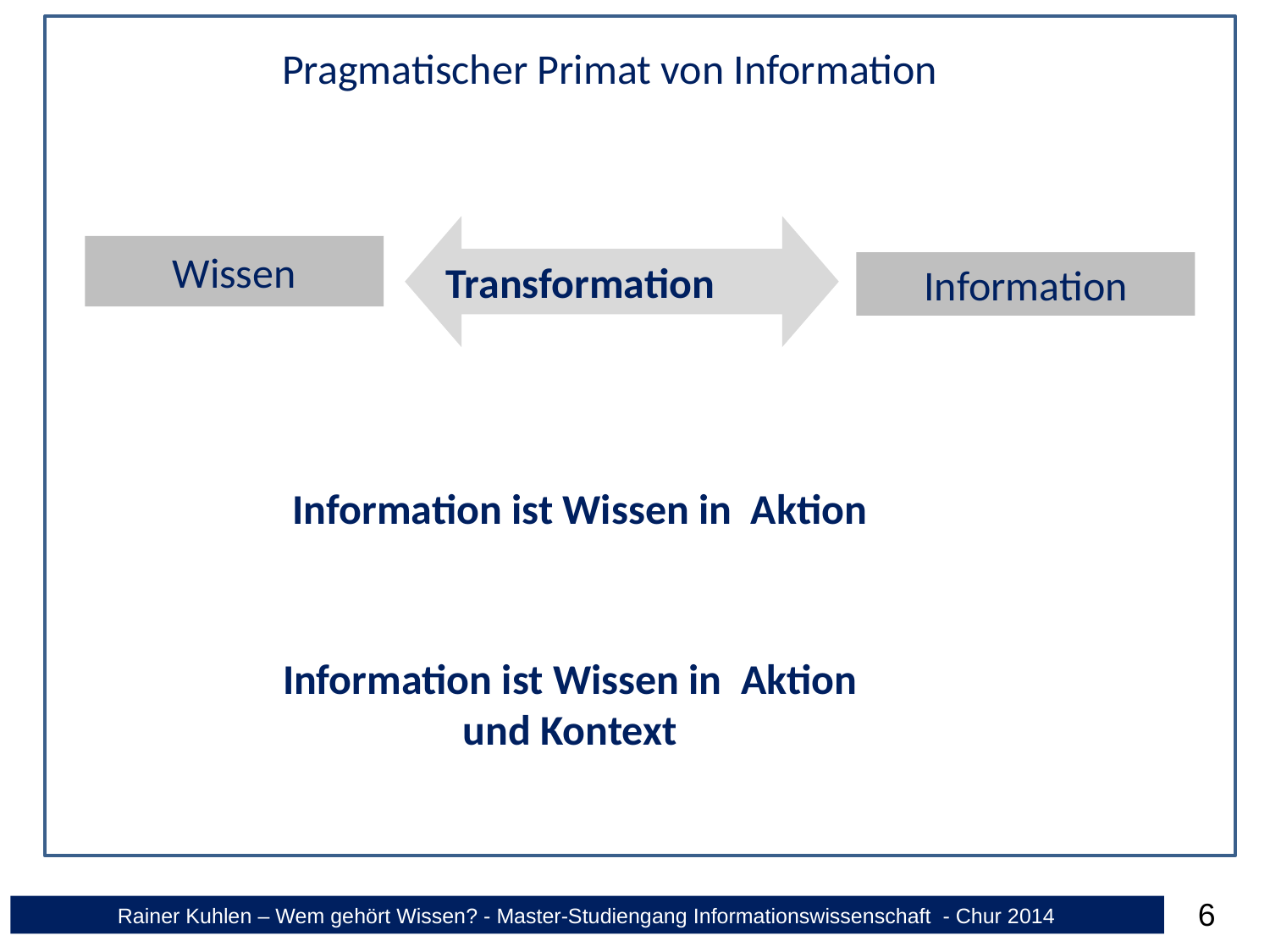

Pragmatischer Primat von Information
Transformation
Wissen
Information
Information ist Wissen in  Aktion
Information ist Wissen in  Aktion und Kontext